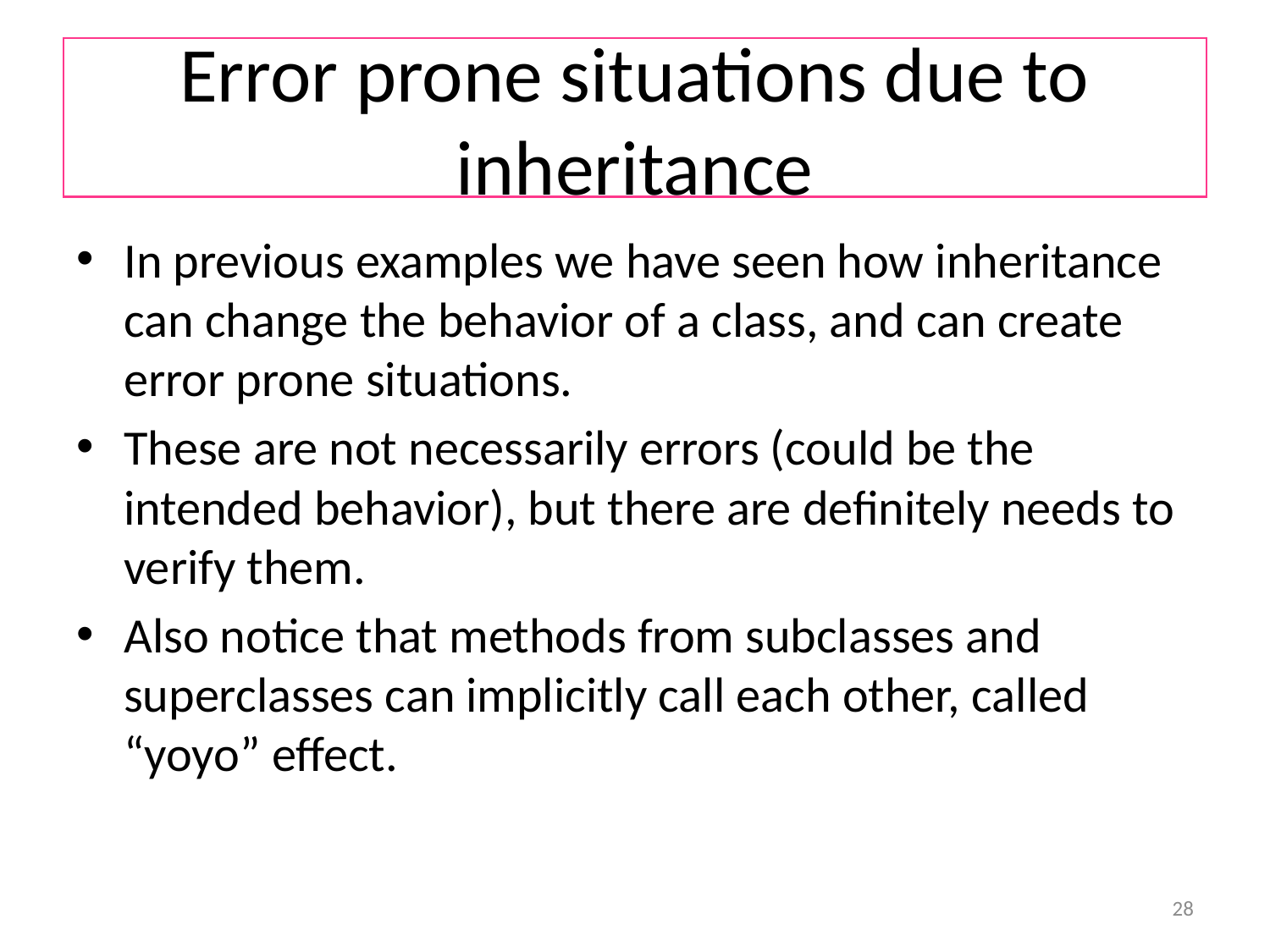

# Error prone situations due to inheritance
In previous examples we have seen how inheritance can change the behavior of a class, and can create error prone situations.
These are not necessarily errors (could be the intended behavior), but there are definitely needs to verify them.
Also notice that methods from subclasses and superclasses can implicitly call each other, called “yoyo” effect.

28